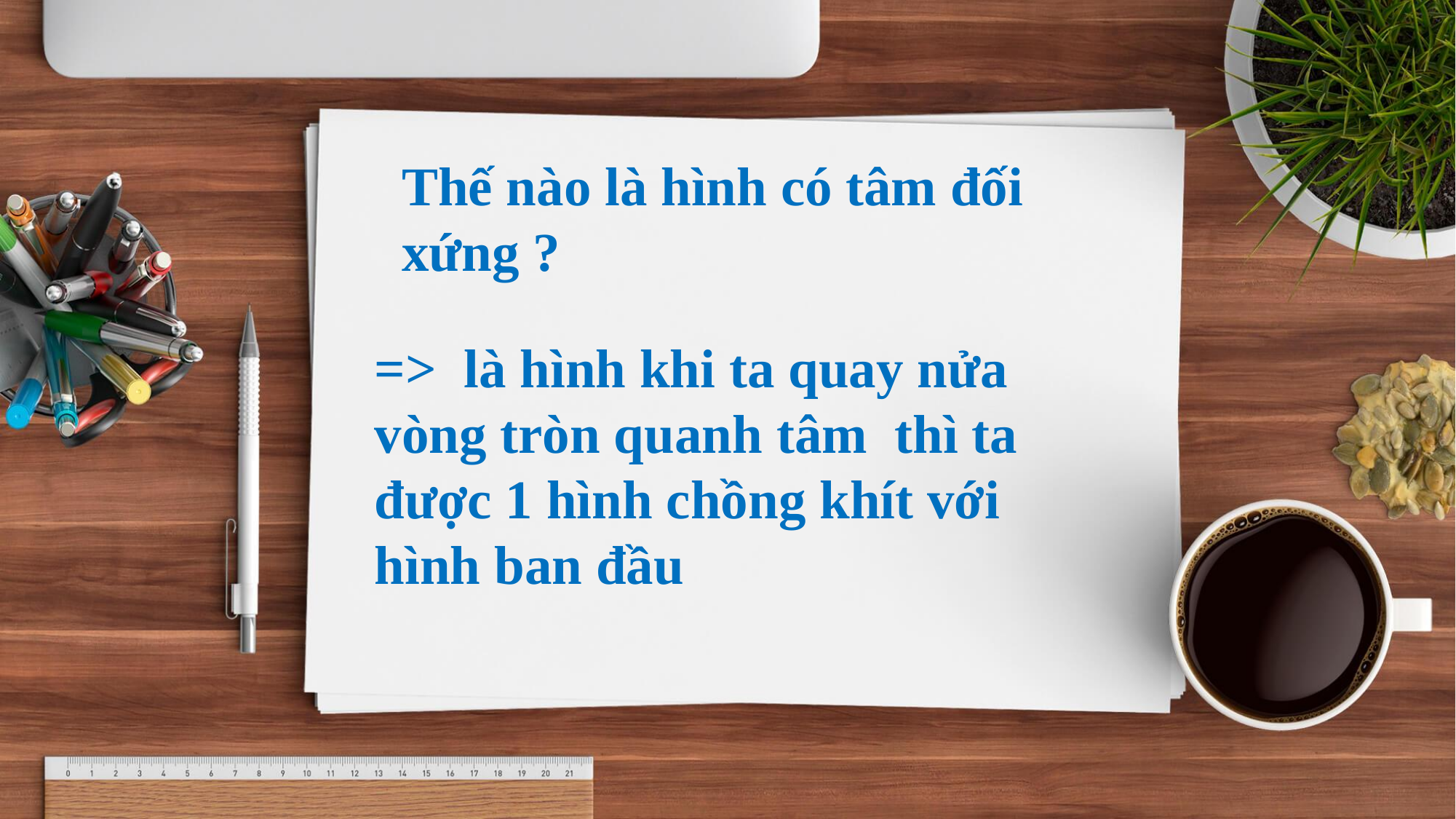

Thế nào là hình có tâm đối xứng ?
=>  là hình khi ta quay nửa vòng tròn quanh tâm  thì ta được 1 hình chồng khít với hình ban đầu